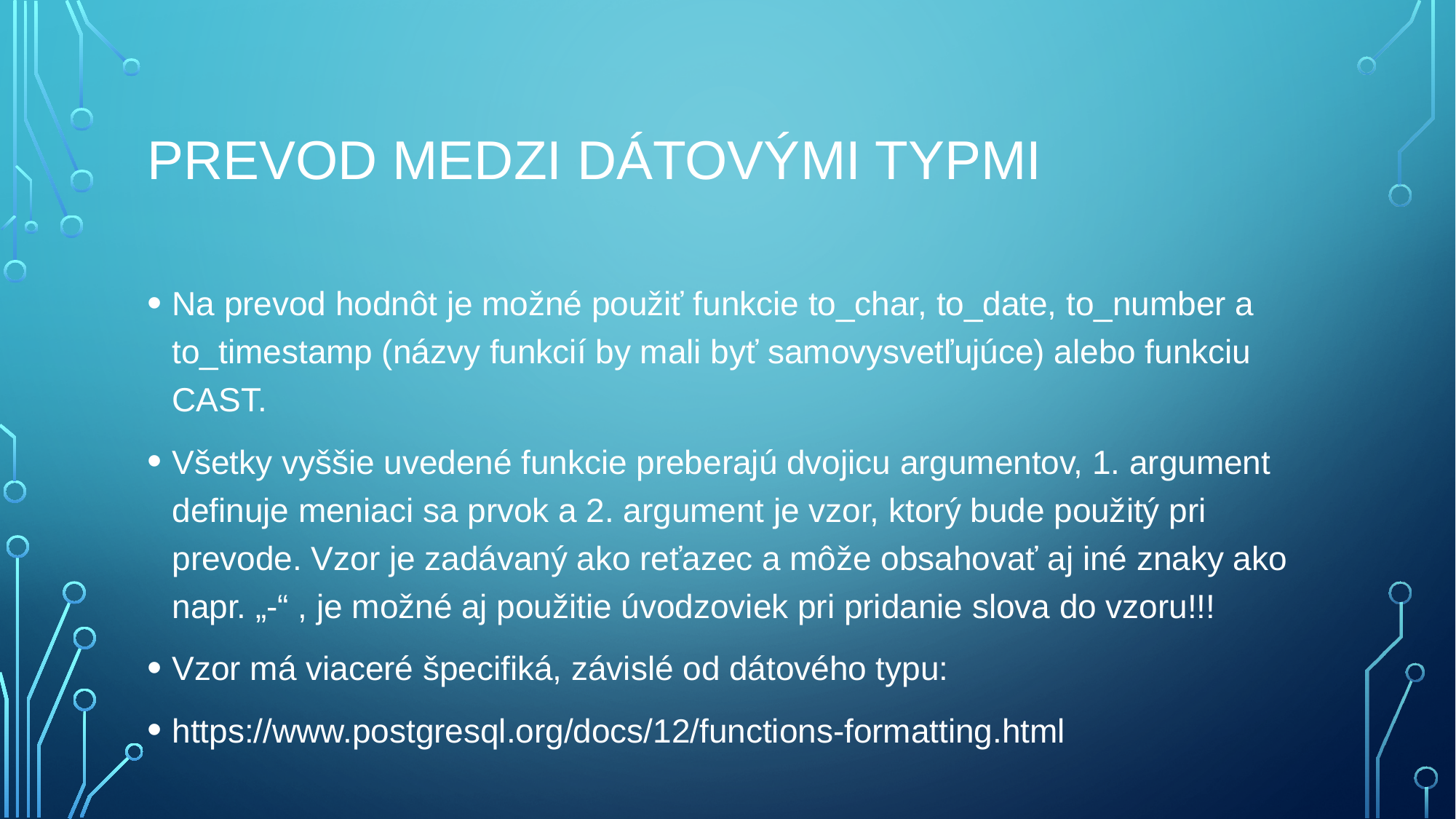

# Prevod medzi dátovými typmi
Na prevod hodnôt je možné použiť funkcie to_char, to_date, to_number a to_timestamp (názvy funkcií by mali byť samovysvetľujúce) alebo funkciu CAST.
Všetky vyššie uvedené funkcie preberajú dvojicu argumentov, 1. argument definuje meniaci sa prvok a 2. argument je vzor, ktorý bude použitý pri prevode. Vzor je zadávaný ako reťazec a môže obsahovať aj iné znaky ako napr. „-“ , je možné aj použitie úvodzoviek pri pridanie slova do vzoru!!!
Vzor má viaceré špecifiká, závislé od dátového typu:
https://www.postgresql.org/docs/12/functions-formatting.html